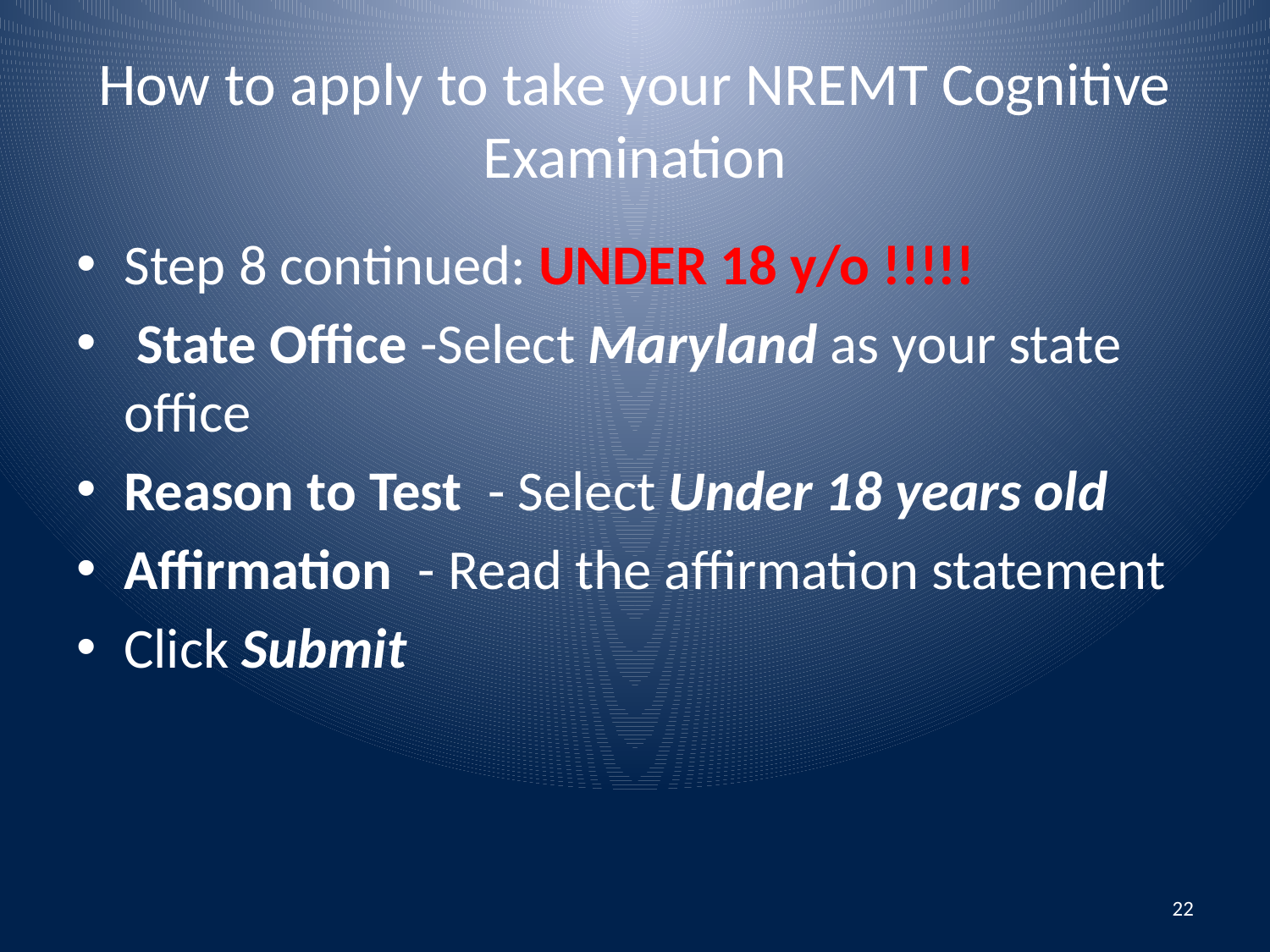

# How to apply to take your NREMT Cognitive Examination
Step 8 continued: UNDER 18 y/o !!!!!
 State Office -Select Maryland as your state office
Reason to Test  - Select Under 18 years old
Affirmation  - Read the affirmation statement
Click Submit
22